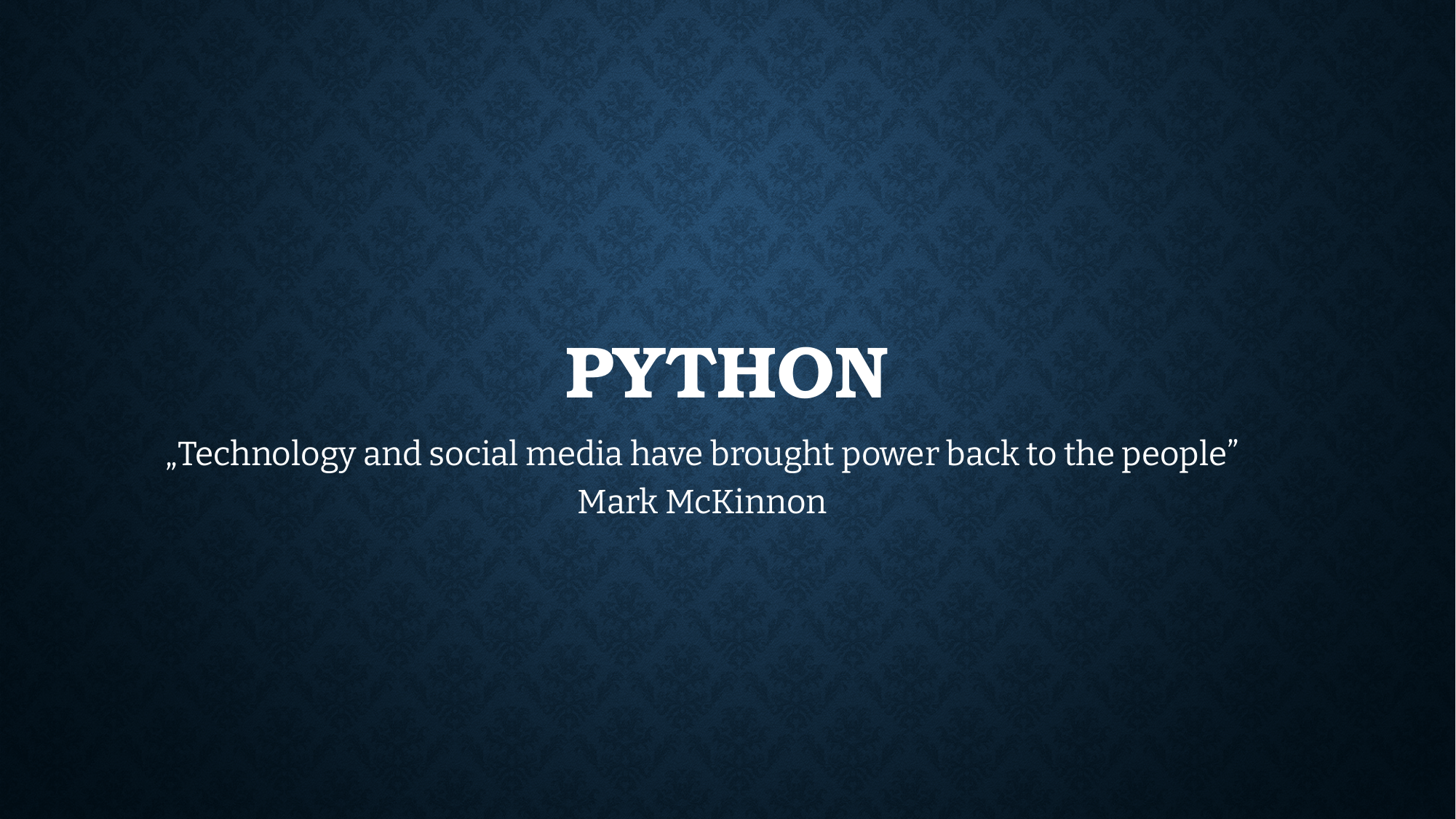

# Python
„Technology and social media have brought power back to the people”
Mark McKinnon